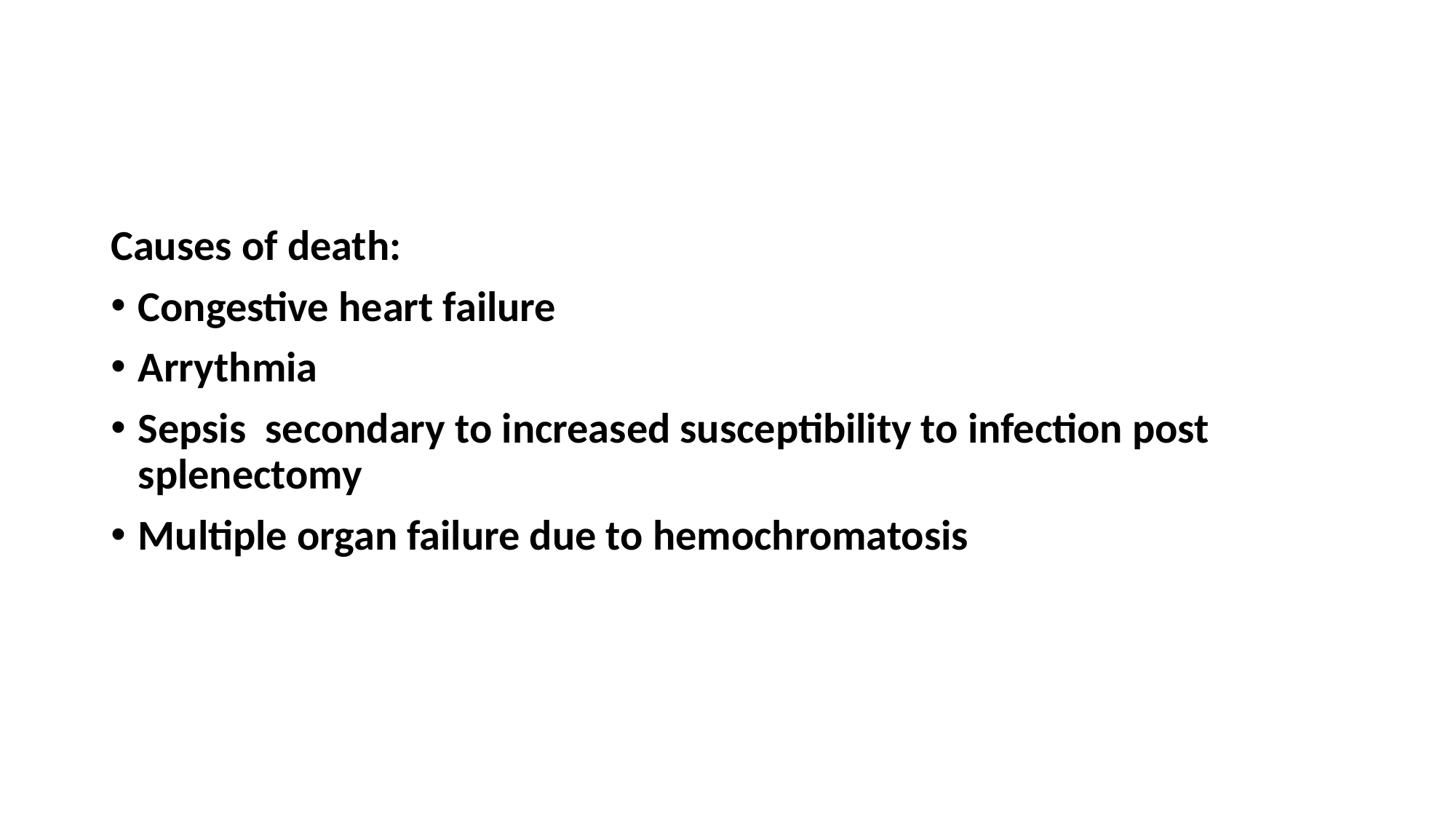

#
Causes of death:
Congestive heart failure
Arrythmia
Sepsis  secondary to increased susceptibility to infection post splenectomy
Multiple organ failure due to hemochromatosis